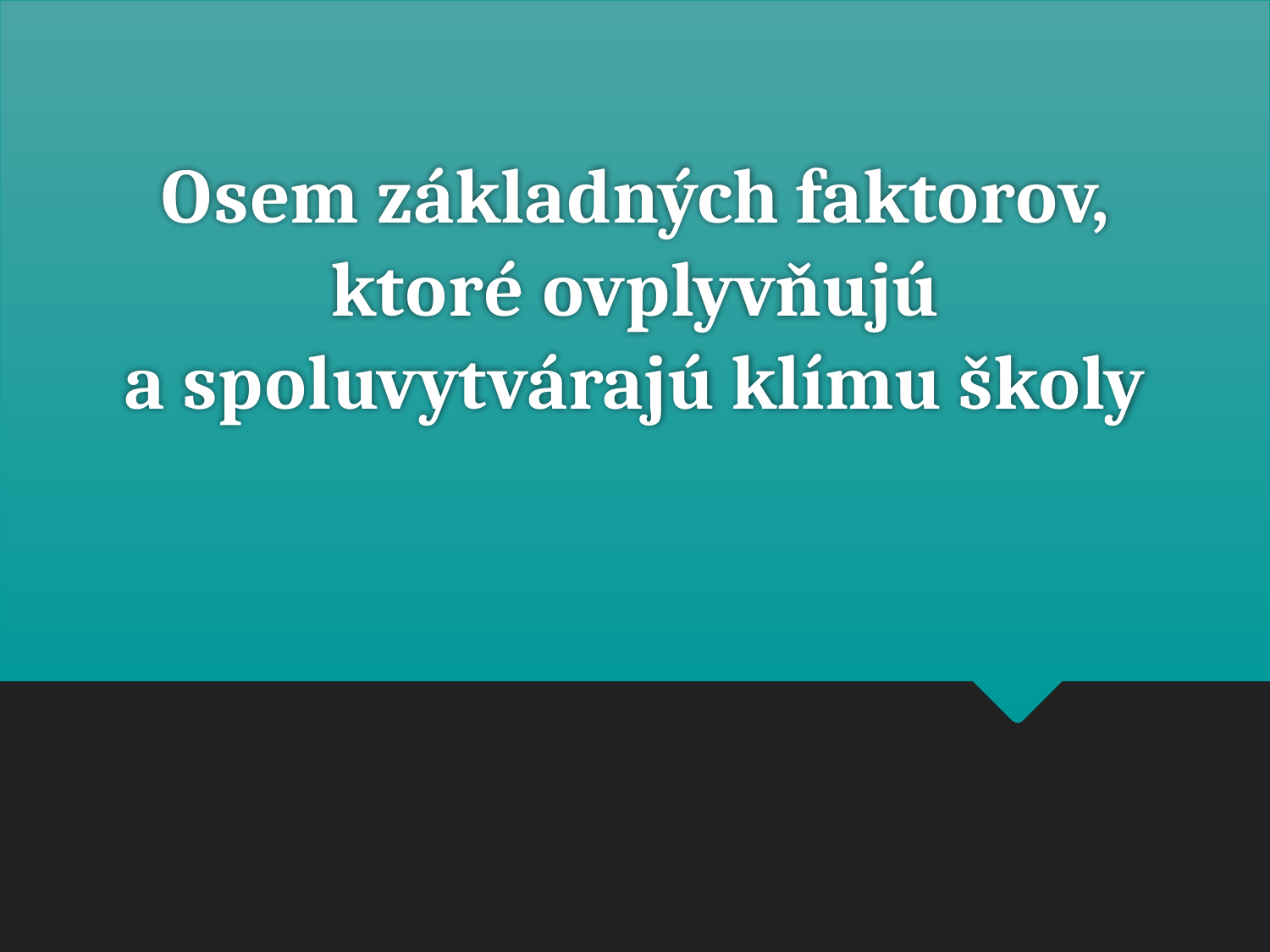

# Osem základných faktorov, ktoré ovplyvňujú a spoluvytvárajú klímu školy